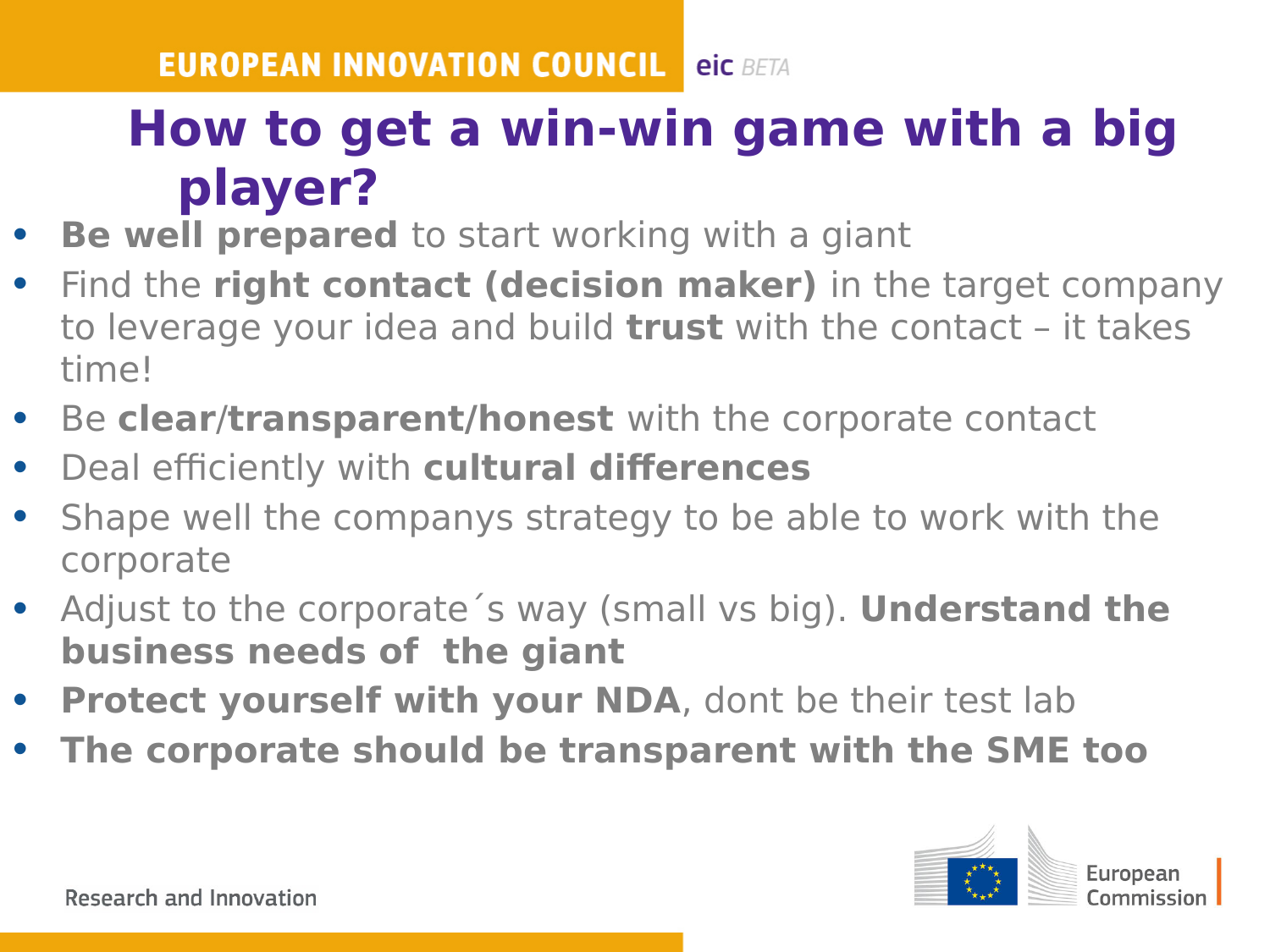

# How to get a win-win game with a big player?
Be well prepared to start working with a giant
Find the right contact (decision maker) in the target company to leverage your idea and build trust with the contact – it takes time!
Be clear/transparent/honest with the corporate contact
Deal efficiently with cultural differences
Shape well the companys strategy to be able to work with the corporate
Adjust to the corporate´s way (small vs big). Understand the business needs of  the giant
Protect yourself with your NDA, dont be their test lab
The corporate should be transparent with the SME too